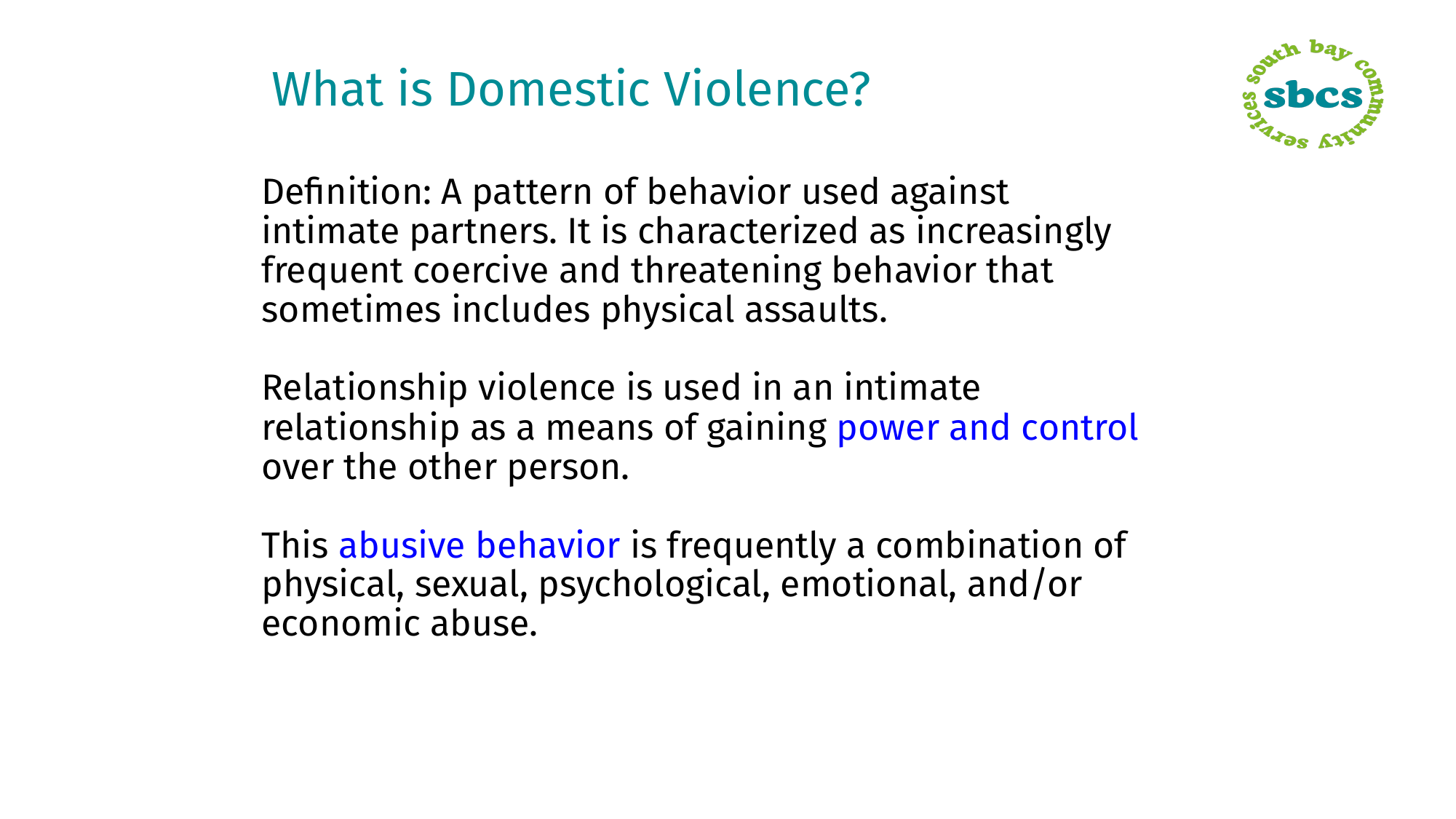

What is Domestic Violence?
Definition: A pattern of behavior used against intimate partners. It is characterized as increasingly frequent coercive and threatening behavior that sometimes includes physical assaults.

Relationship violence is used in an intimate relationship as a means of gaining power and control over the other person.

This abusive behavior is frequently a combination of physical, sexual, psychological, emotional, and/or economic abuse.